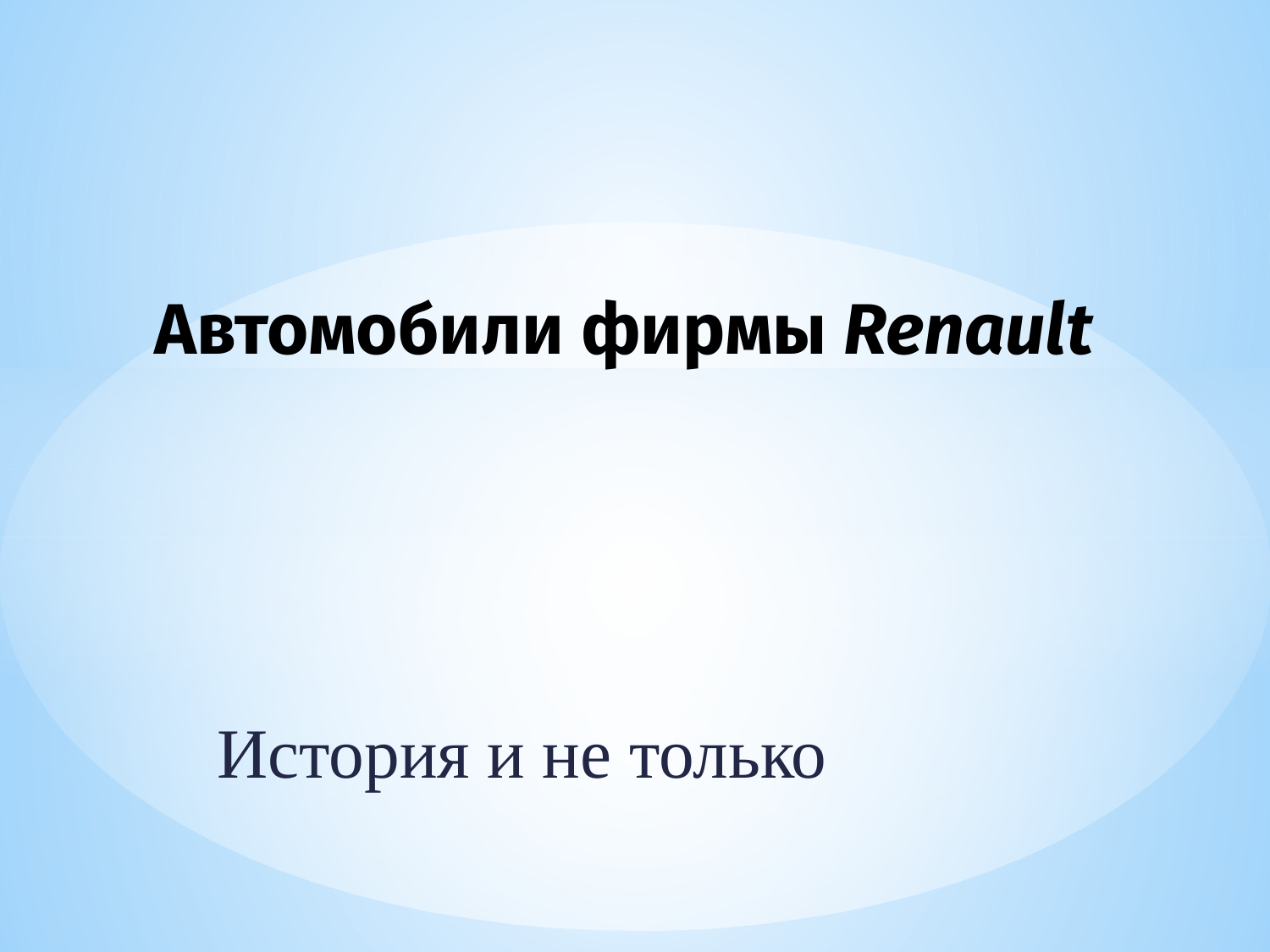

# Автомобили фирмы Renault
История и не только